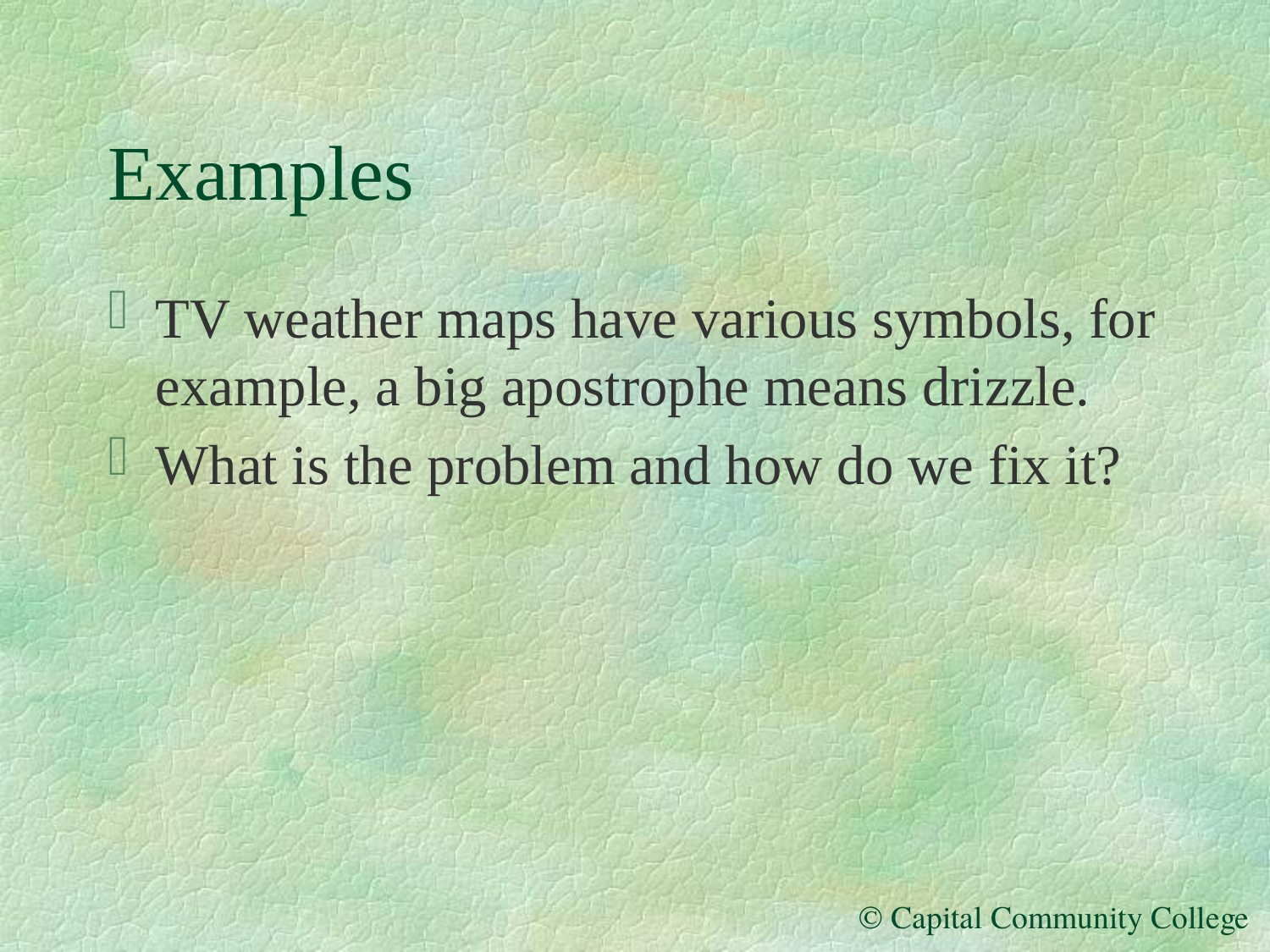

# Examples
TV weather maps have various symbols, for example, a big apostrophe means drizzle.
What is the problem and how do we fix it?